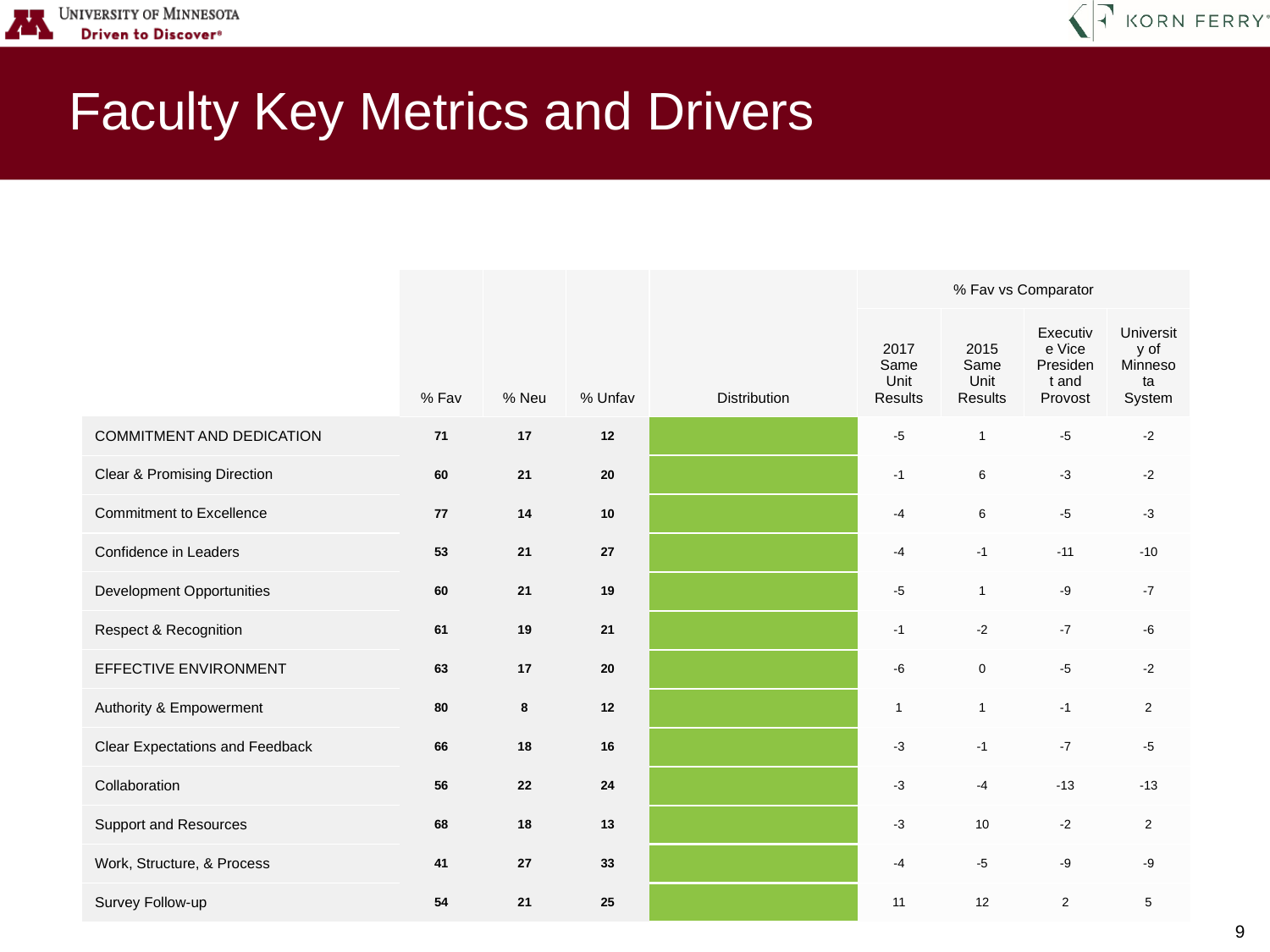

# Faculty Key Metrics and Drivers
|  | % Fav | % Neu | % Unfav | Distribution | % Fav vs Comparator |  |  |  |
| --- | --- | --- | --- | --- | --- | --- | --- | --- |
|  |  |  |  |  | 2017 Same Unit Results | 2015 Same Unit Results | Executive Vice President and Provost | University of Minnesota System |
| COMMITMENT AND DEDICATION | 71 | 17 | 12 |  | -5 | 1 | -5 | -2 |
| Clear & Promising Direction | 60 | 21 | 20 |  | -1 | 6 | -3 | -2 |
| Commitment to Excellence | 77 | 14 | 10 |  | -4 | 6 | -5 | -3 |
| Confidence in Leaders | 53 | 21 | 27 |  | -4 | -1 | -11 | -10 |
| Development Opportunities | 60 | 21 | 19 |  | -5 | 1 | -9 | -7 |
| Respect & Recognition | 61 | 19 | 21 |  | -1 | -2 | -7 | -6 |
| EFFECTIVE ENVIRONMENT | 63 | 17 | 20 |  | -6 | 0 | -5 | -2 |
| Authority & Empowerment | 80 | 8 | 12 |  | 1 | 1 | -1 | 2 |
| Clear Expectations and Feedback | 66 | 18 | 16 |  | -3 | -1 | -7 | -5 |
| Collaboration | 56 | 22 | 24 |  | -3 | -4 | -13 | -13 |
| Support and Resources | 68 | 18 | 13 |  | -3 | 10 | -2 | 2 |
| Work, Structure, & Process | 41 | 27 | 33 |  | -4 | -5 | -9 | -9 |
| Survey Follow-up | 54 | 21 | 25 |  | 11 | 12 | 2 | 5 |